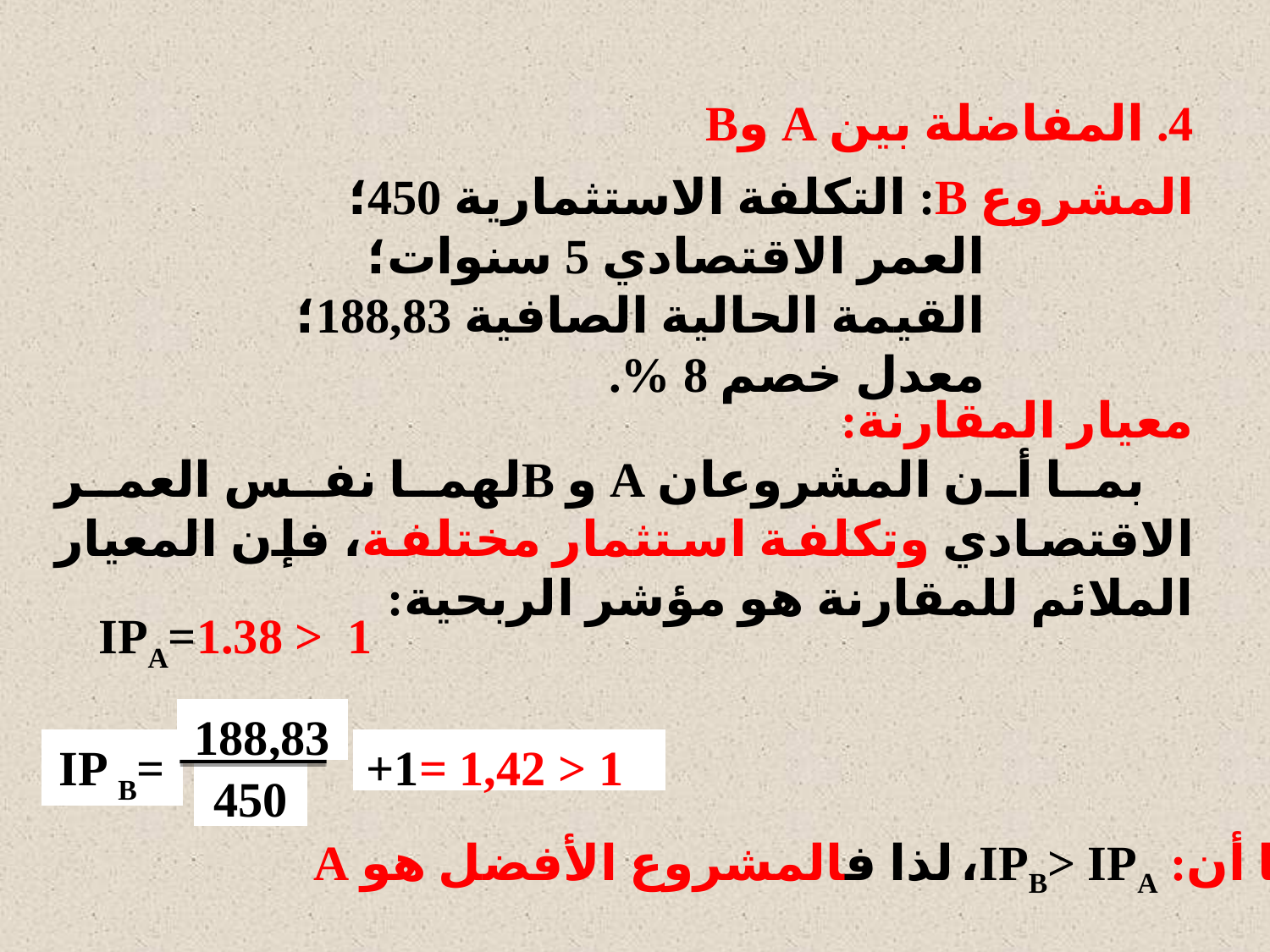

4. المفاضلة بين A وB
المشروع B: التكلفة الاستثمارية 450؛
                 العمر الاقتصادي 5 سنوات؛
                 القيمة الحالية الصافية 188,83؛
                 معدل خصم 8 %.
معيار المقارنة:
    بما أن المشروعان A و Bلهما نفس العمر الاقتصادي وتكلفة استثمار مختلفة، فإن المعيار الملائم للمقارنة هو مؤشر الربحية:
IPA=1.38 >  1
188,83

IP B=

+1= 1,42 > 1

450

بما أن: IPB> IPA، لذا فالمشروع الأفضل هو A